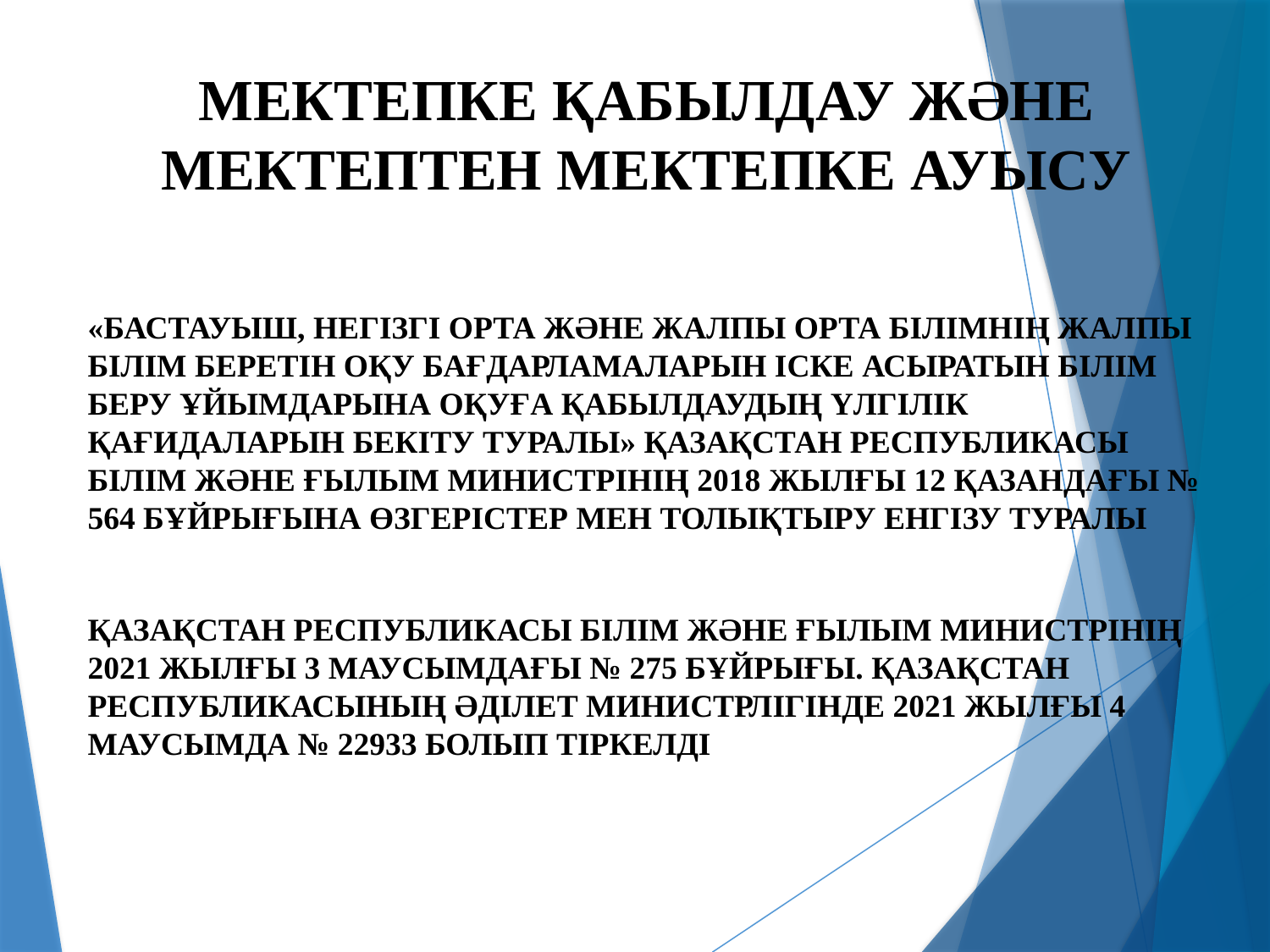

МЕКТЕПКЕ ҚАБЫЛДАУ ЖӘНЕ МЕКТЕПТЕН МЕКТЕПКЕ АУЫСУ

«БАСТАУЫШ, НЕГІЗГІ ОРТА ЖӘНЕ ЖАЛПЫ ОРТА БІЛІМНІҢ ЖАЛПЫ БІЛІМ БЕРЕТІН ОҚУ БАҒДАРЛАМАЛАРЫН ІСКЕ АСЫРАТЫН БІЛІМ БЕРУ ҰЙЫМДАРЫНА ОҚУҒА ҚАБЫЛДАУДЫҢ ҮЛГІЛІК ҚАҒИДАЛАРЫН БЕКІТУ ТУРАЛЫ» ҚАЗАҚСТАН РЕСПУБЛИКАСЫ БІЛІМ ЖӘНЕ ҒЫЛЫМ МИНИСТРІНІҢ 2018 ЖЫЛҒЫ 12 ҚАЗАНДАҒЫ № 564 БҰЙРЫҒЫНА ӨЗГЕРІСТЕР МЕН ТОЛЫҚТЫРУ ЕНГІЗУ ТУРАЛЫ

ҚАЗАҚСТАН РЕСПУБЛИКАСЫ БІЛІМ ЖӘНЕ ҒЫЛЫМ МИНИСТРІНІҢ 2021 ЖЫЛҒЫ 3 МАУСЫМДАҒЫ № 275 БҰЙРЫҒЫ. ҚАЗАҚСТАН РЕСПУБЛИКАСЫНЫҢ ӘДІЛЕТ МИНИСТРЛІГІНДЕ 2021 ЖЫЛҒЫ 4 МАУСЫМДА № 22933 БОЛЫП ТІРКЕЛДІ